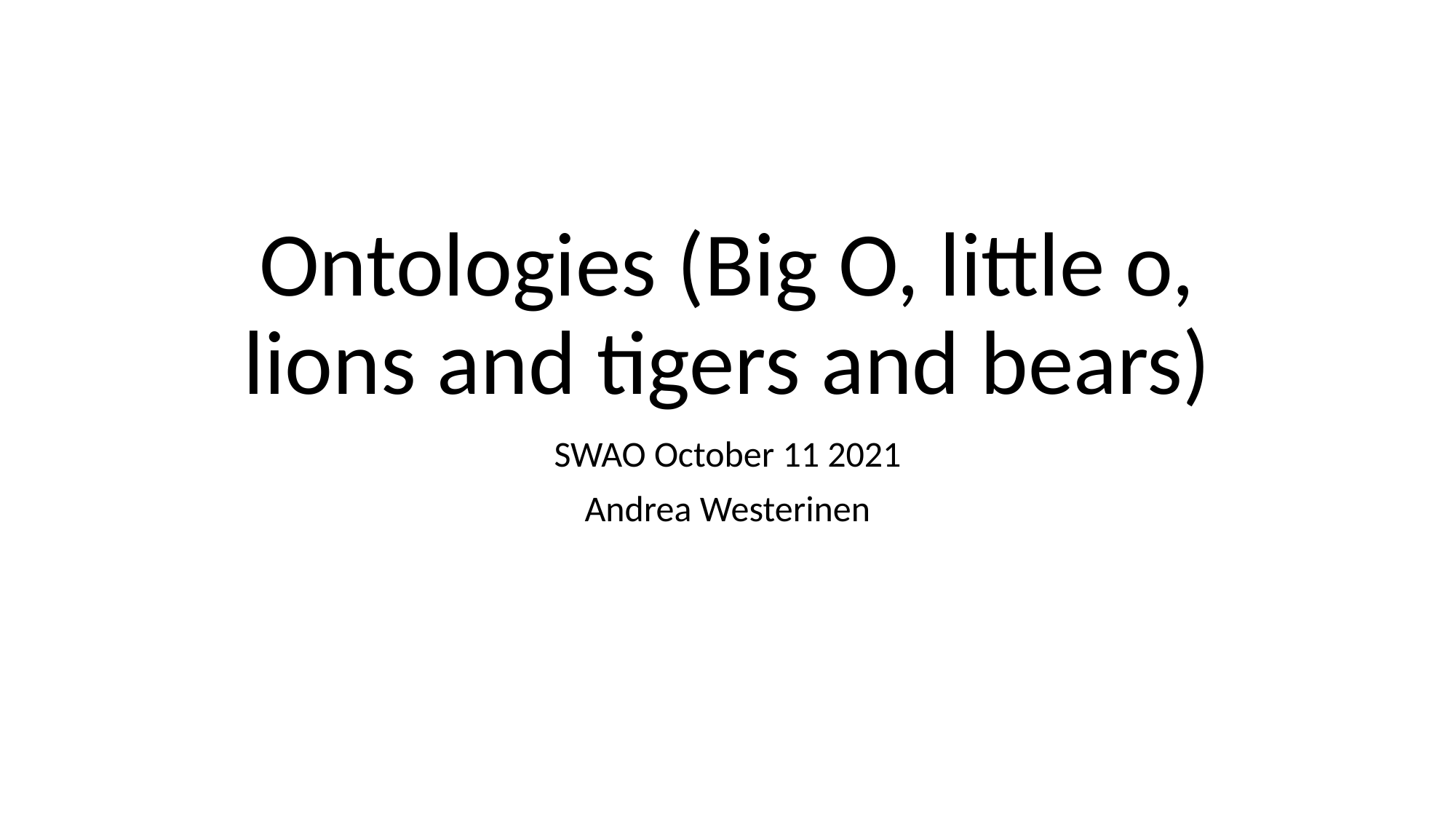

# Ontologies (Big O, little o, lions and tigers and bears)
SWAO October 11 2021
Andrea Westerinen